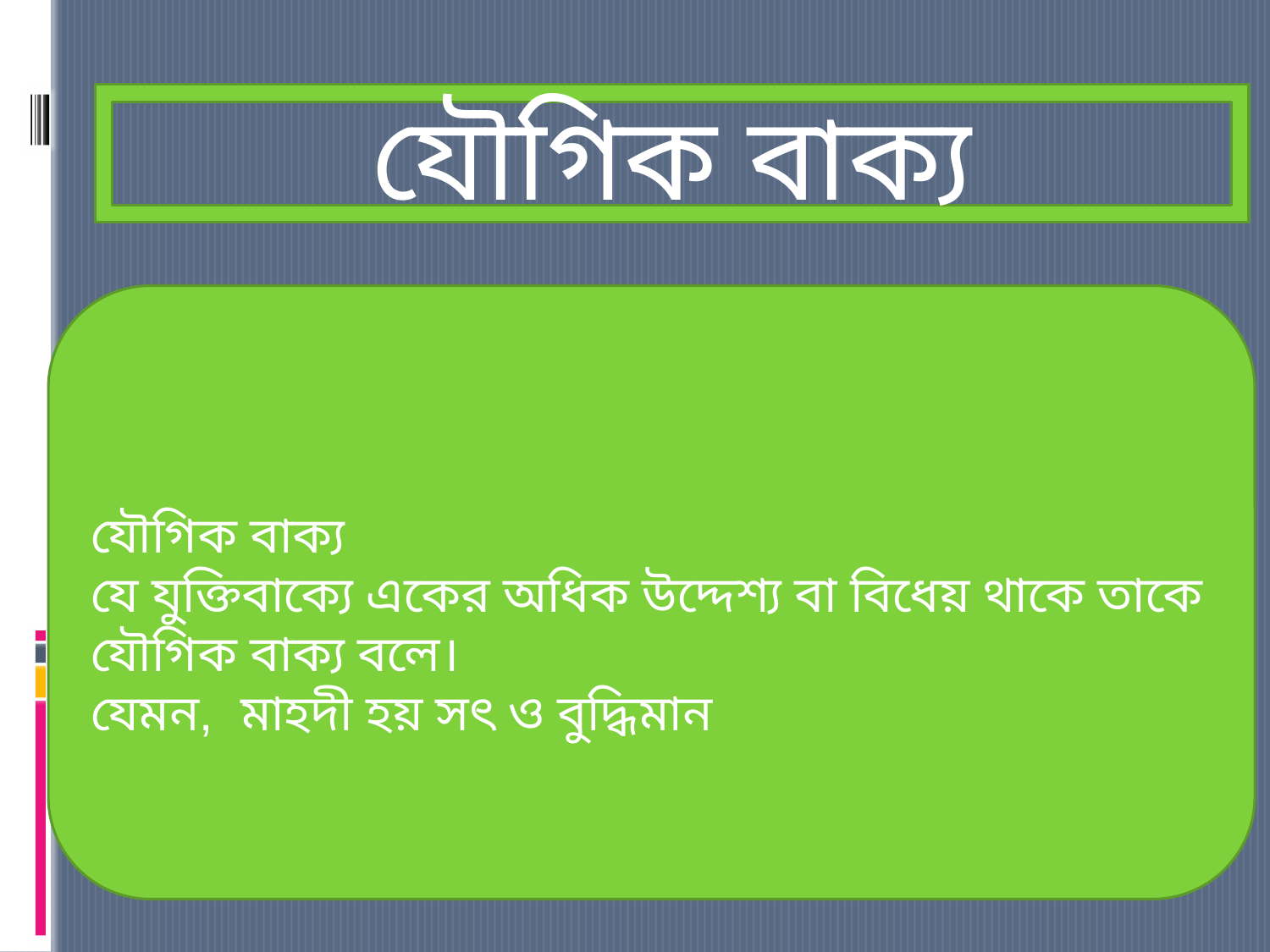

যৌগিক বাক্য

যৌগিক বাক্য
যে যুক্তিবাক্যে একের অধিক উদ্দেশ্য বা বিধেয় থাকে তাকে যৌগিক বাক্য বলে।
যেমন,  মাহদী হয় সৎ ও বুদ্ধিমান